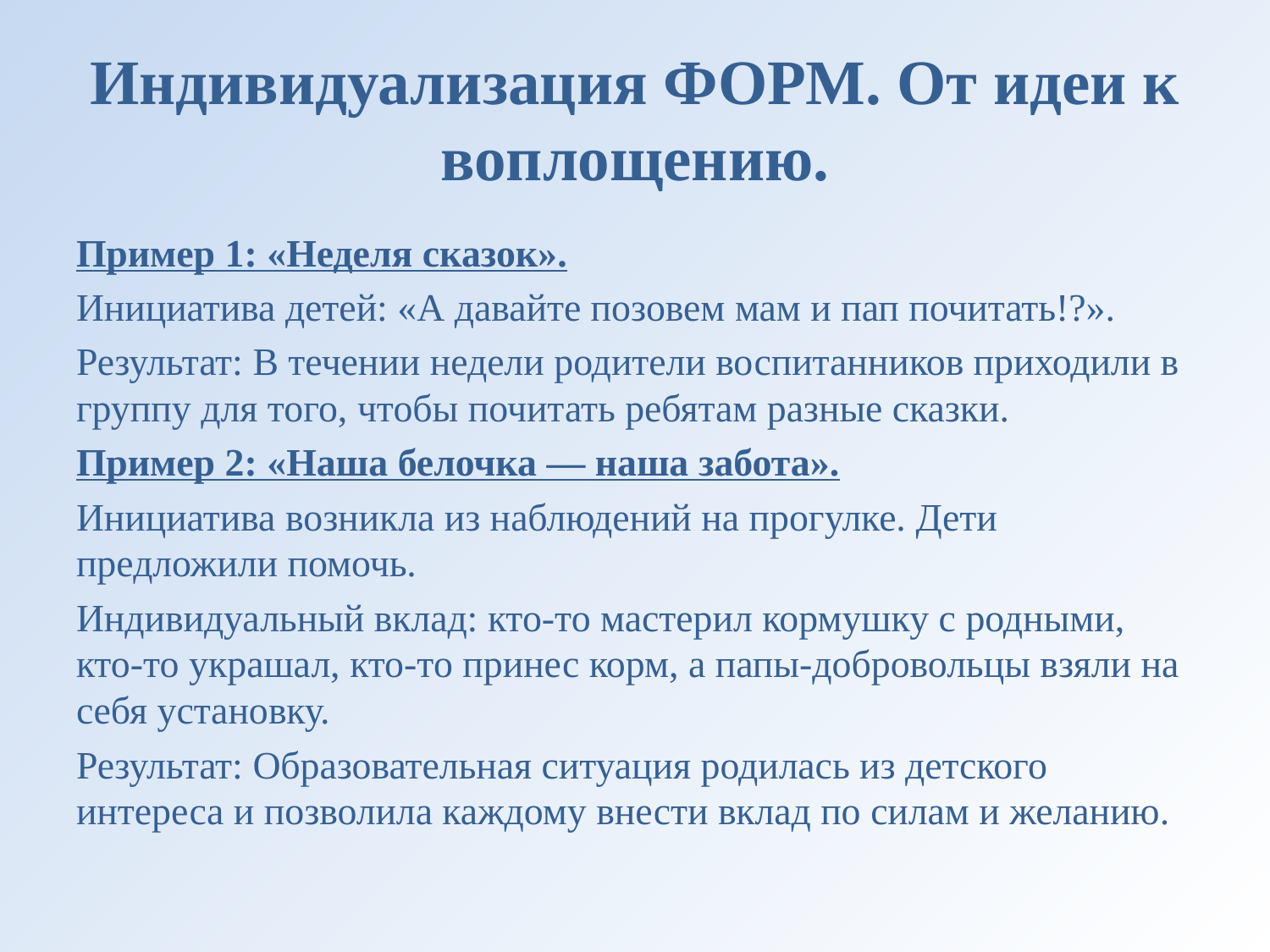

# Индивидуализация ФОРМ. От идеи к воплощению.
Пример 1: «Неделя сказок».
Инициатива детей: «А давайте позовем мам и пап почитать!?».
Результат: В течении недели родители воспитанников приходили в группу для того, чтобы почитать ребятам разные сказки.
Пример 2: «Наша белочка — наша забота».
Инициатива возникла из наблюдений на прогулке. Дети предложили помочь.
Индивидуальный вклад: кто-то мастерил кормушку с родными, кто-то украшал, кто-то принес корм, а папы-добровольцы взяли на себя установку.
Результат: Образовательная ситуация родилась из детского интереса и позволила каждому внести вклад по силам и желанию.